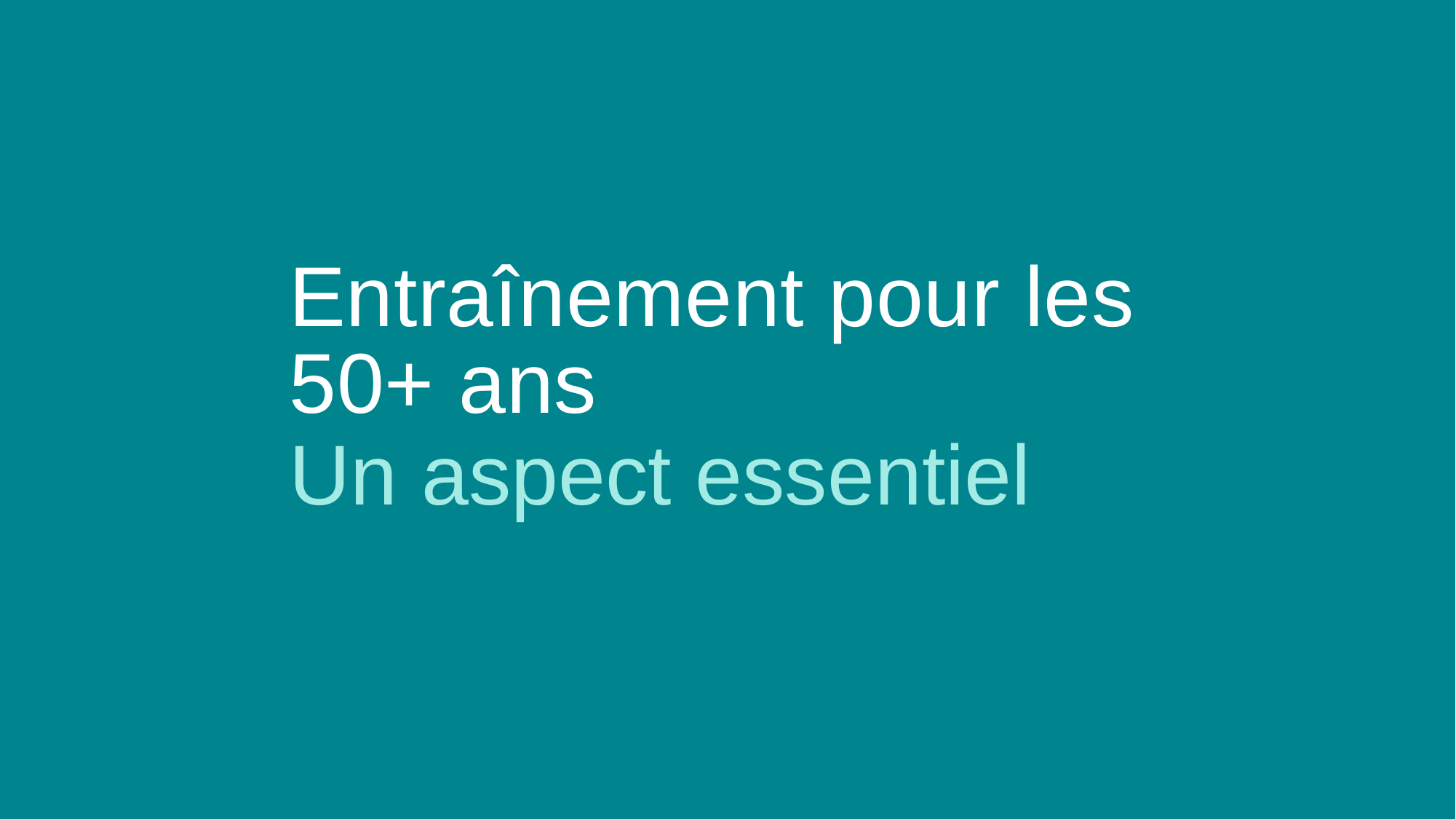

# Entraînement pour les 50+ ans
Un aspect essentiel